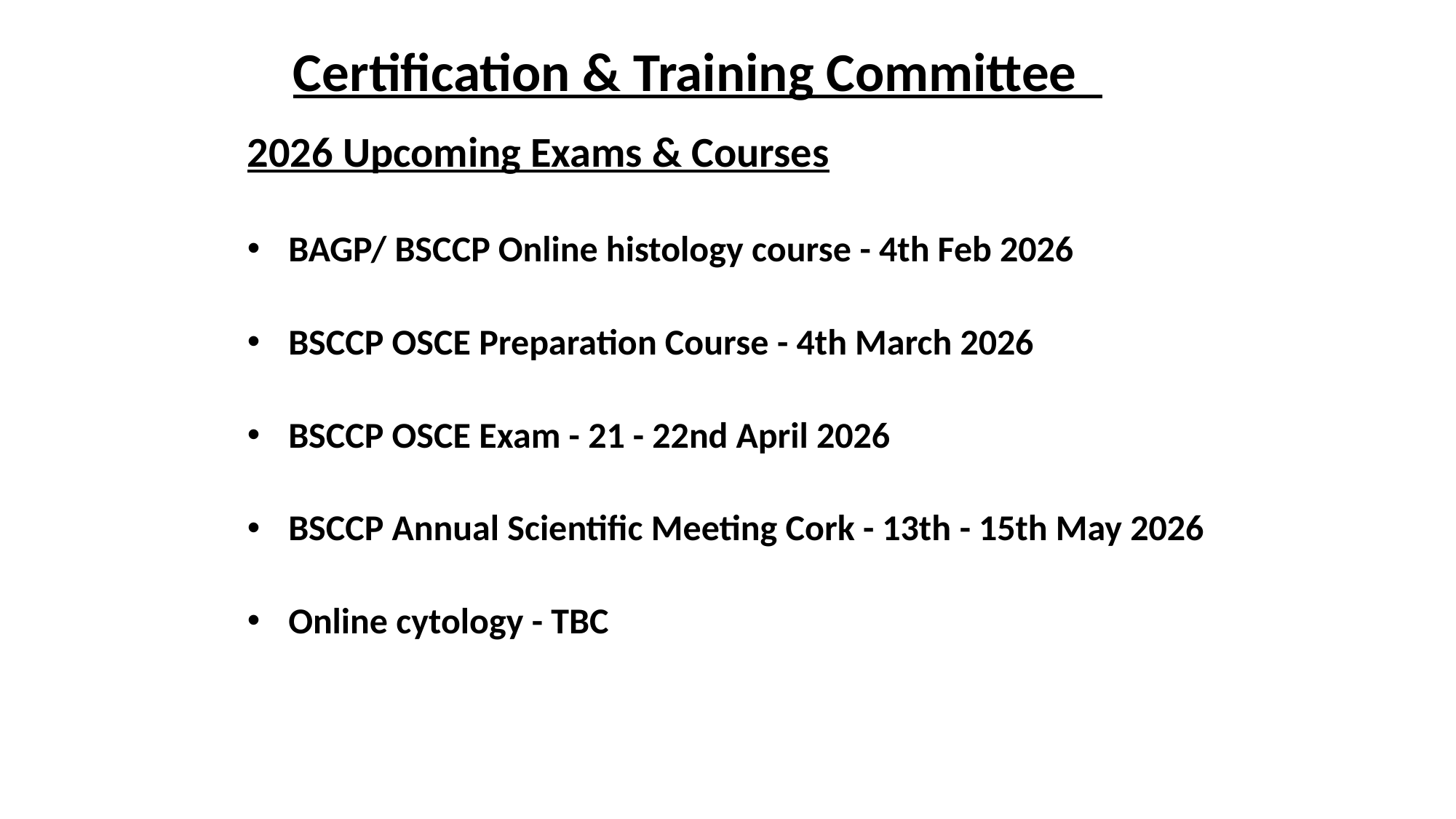

# Certification & Training Committee
2026 Upcoming Exams & Courses

BAGP/ BSCCP Online histology course - 4th Feb 2026

BSCCP OSCE Preparation Course - 4th March 2026

BSCCP OSCE Exam - 21 - 22nd April 2026

BSCCP Annual Scientific Meeting Cork - 13th - 15th May 2026

Online cytology - TBC